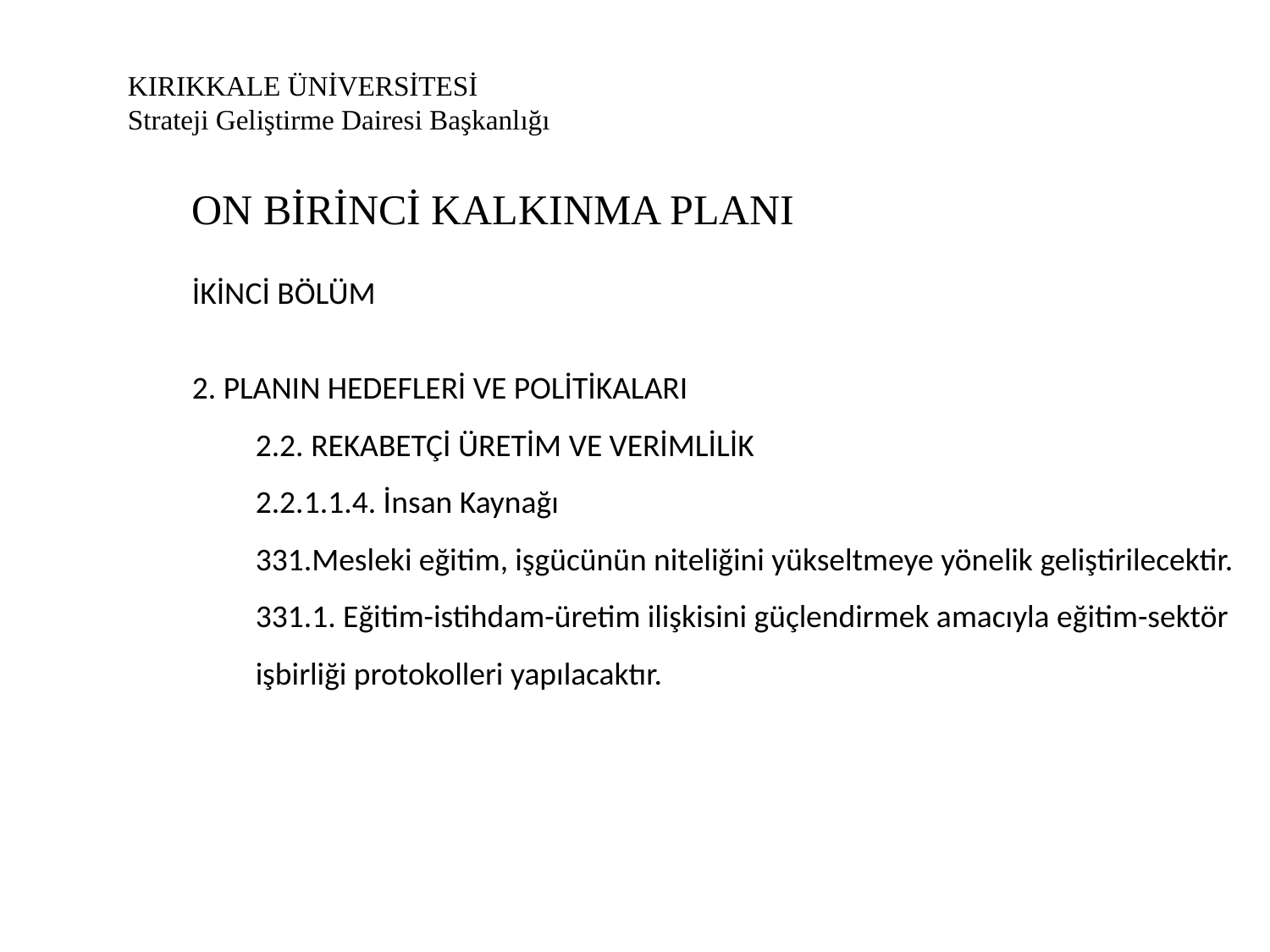

# KIRIKKALE ÜNİVERSİTESİ Strateji Geliştirme Dairesi Başkanlığı
ON BİRİNCİ KALKINMA PLANI
İKİNCİ BÖLÜM

2. PLANIN HEDEFLERİ VE POLİTİKALARI
2.2. REKABETÇİ ÜRETİM VE VERİMLİLİK
2.2.1.1.4. İnsan Kaynağı
331.Mesleki eğitim, işgücünün niteliğini yükseltmeye yönelik geliştirilecektir.
331.1. Eğitim-istihdam-üretim ilişkisini güçlendirmek amacıyla eğitim-sektör işbirliği protokolleri yapılacaktır.